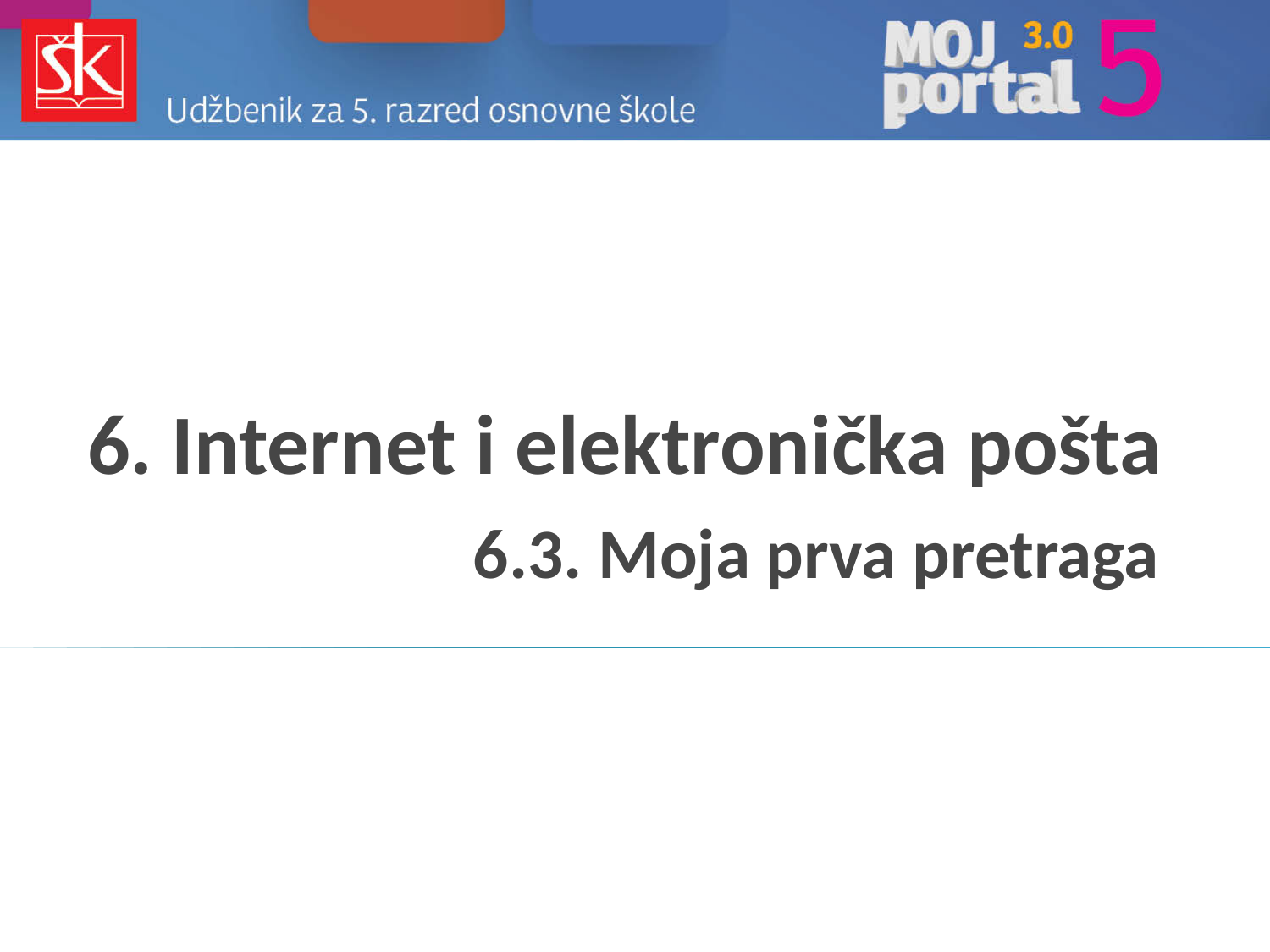

# 6. Internet i elektronička pošta
6.3. Moja prva pretraga